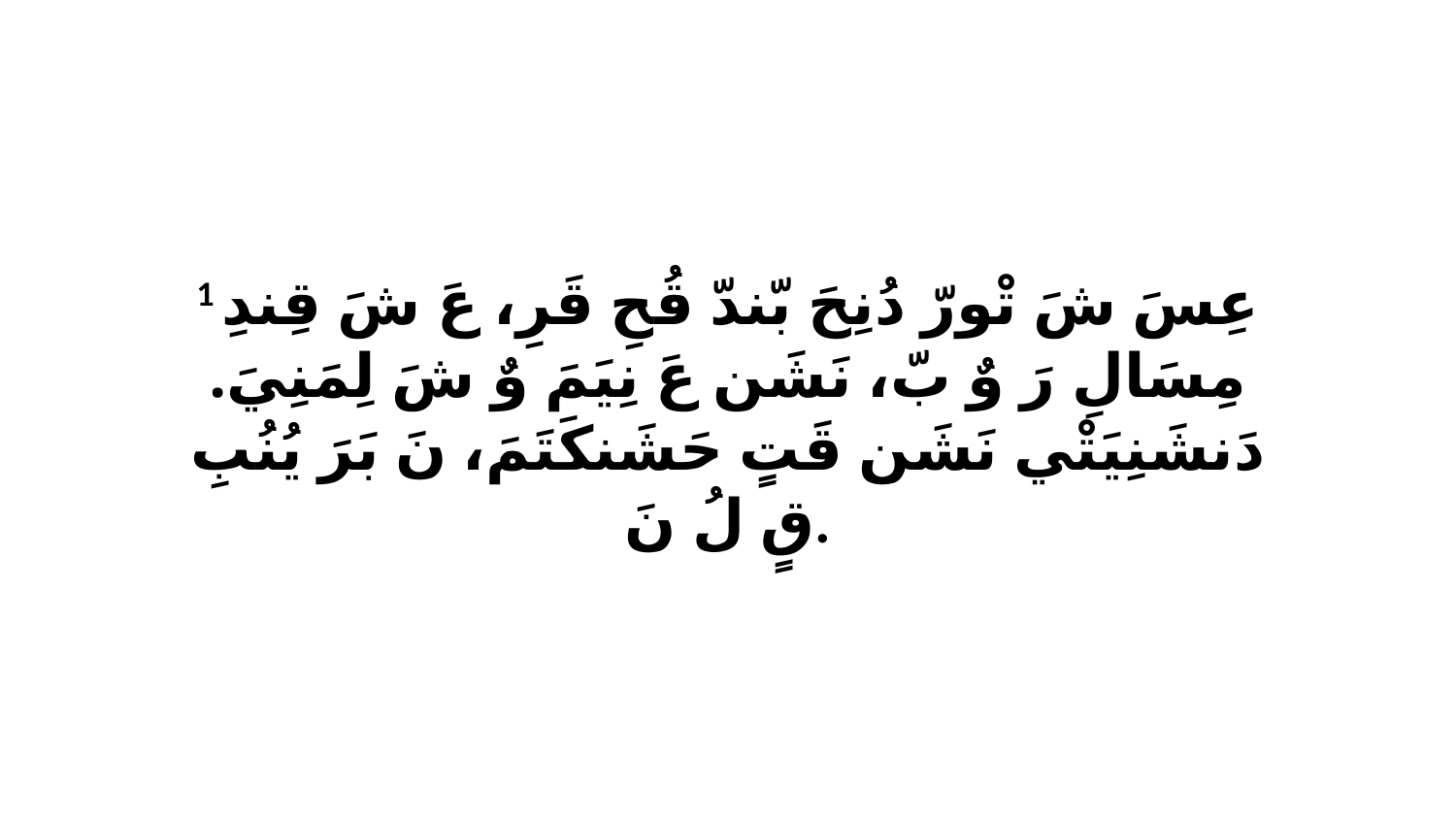

1 عِسَ شَ تْورّ دُنِحَ بّندّ قُحِ قَرِ، عَ شَ قِندِ مِسَالِ رَ وٌ بّ، نَشَن عَ نِيَمَ وٌ شَ لِمَنِيَ. دَنشَنِيَتْي نَشَن قَتٍ حَشَنكَتَمَ، نَ بَرَ يُنُبِ قٍ لُ نَ.